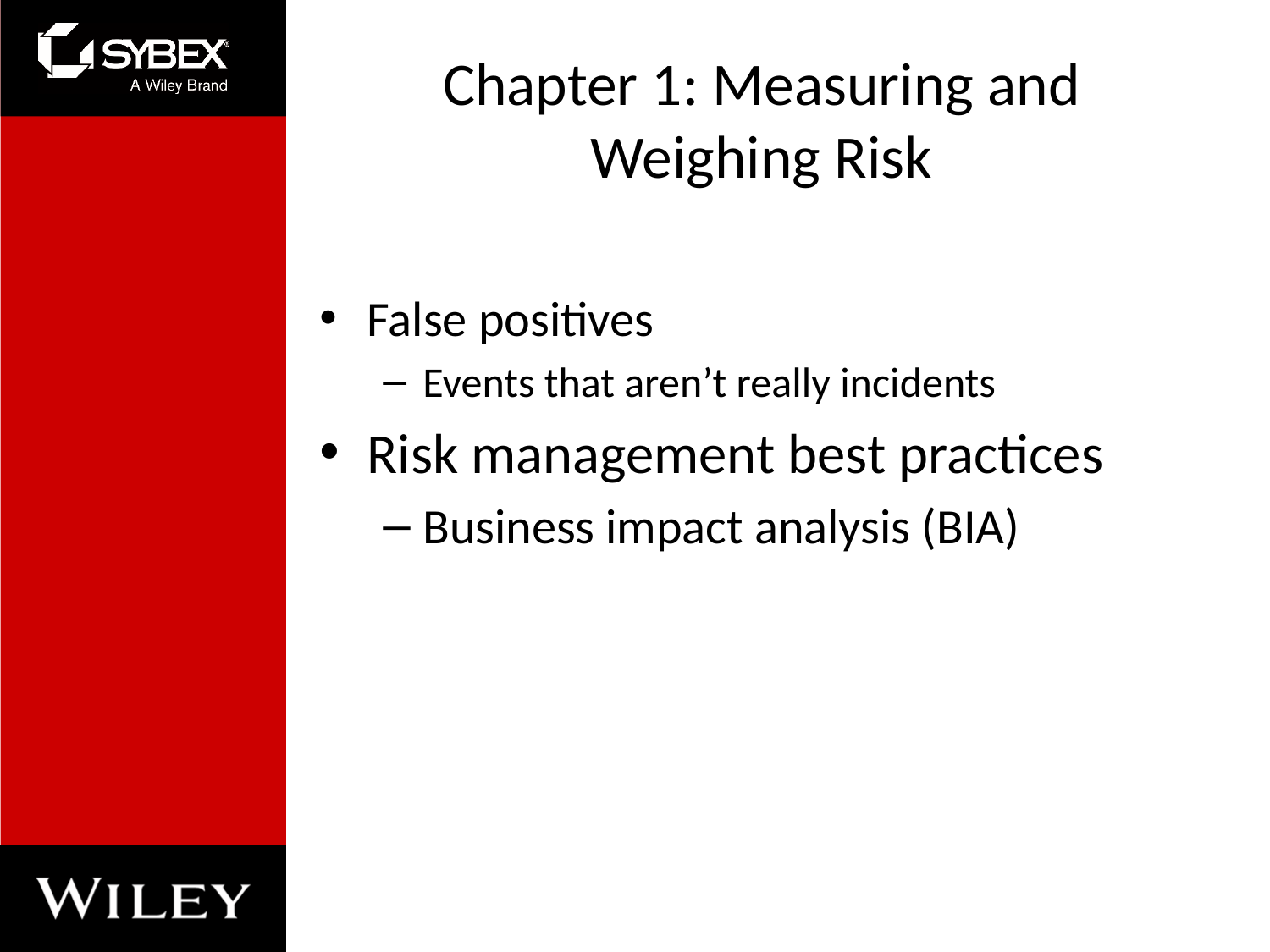

# Chapter 1: Measuring and Weighing Risk

False positives
Events that aren’t really incidents
Risk management best practices
Business impact analysis (BIA)